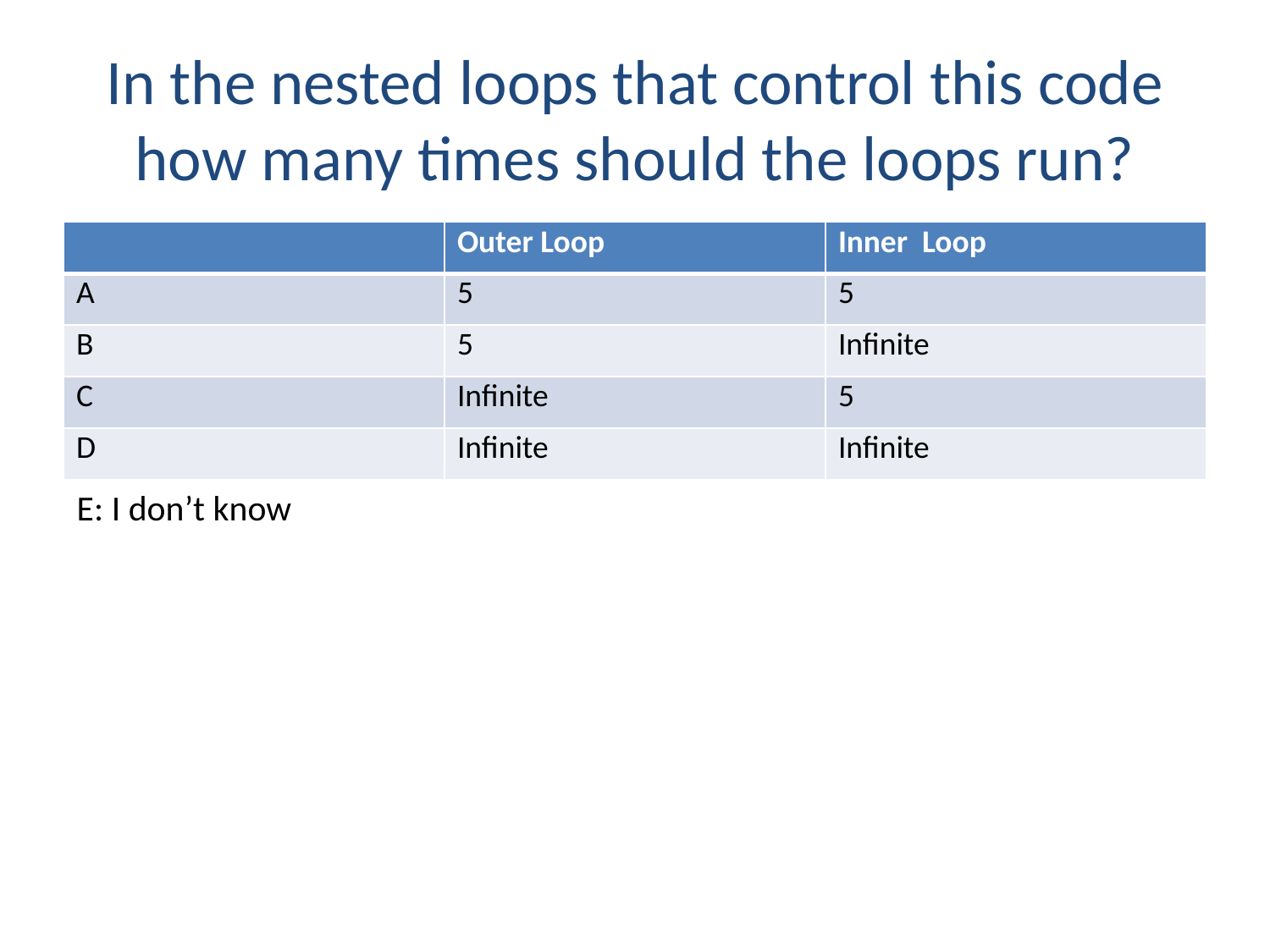

# In the nested loops that control this code how many times should the loops run?
|  | Outer Loop | Inner Loop |
| --- | --- | --- |
| A | 5 | 5 |
| B | 5 | Infinite |
| C | Infinite | 5 |
| D | Infinite | Infinite |
E: I don’t know